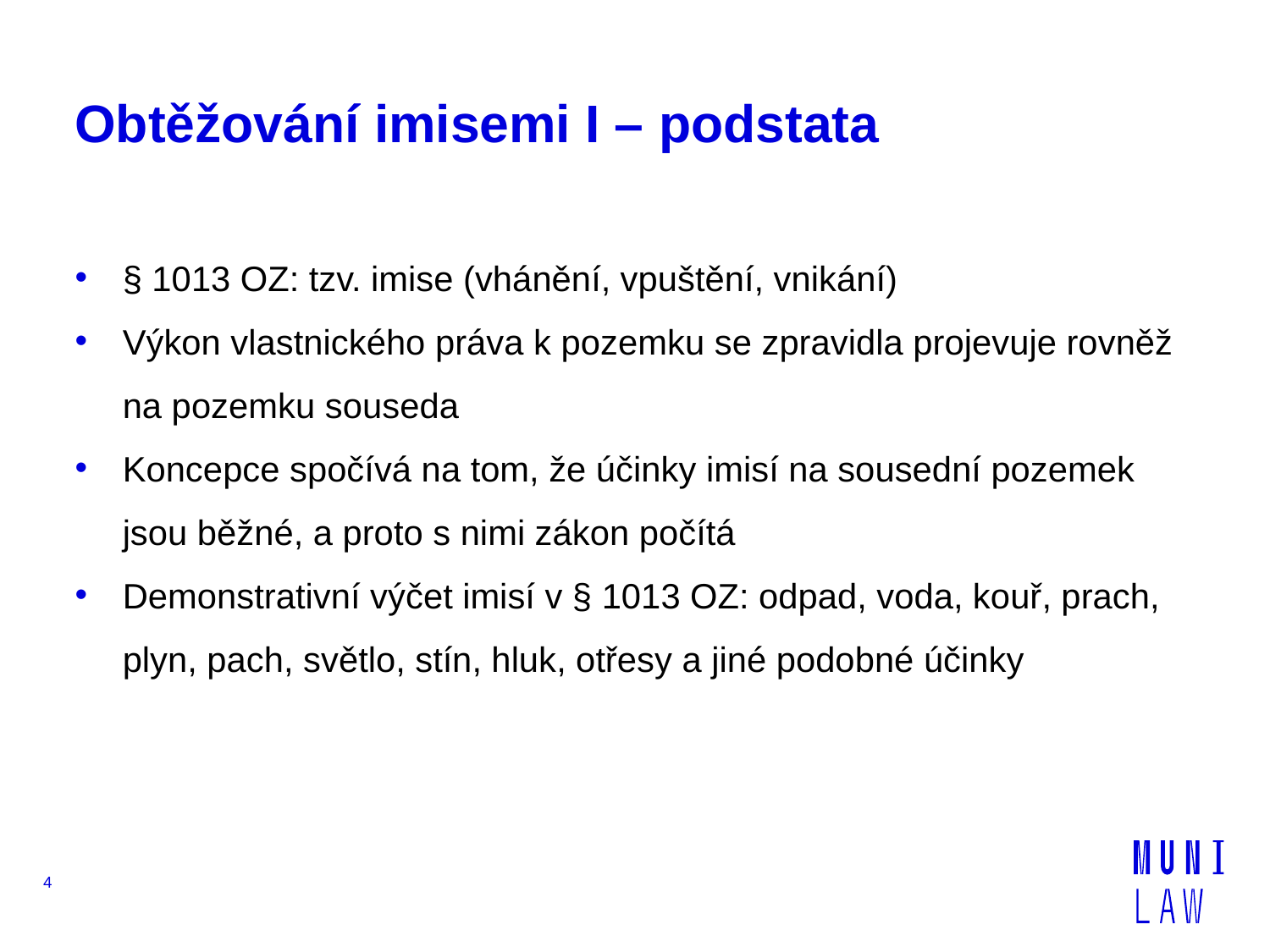

# Obtěžování imisemi I – podstata
§ 1013 OZ: tzv. imise (vhánění, vpuštění, vnikání)
Výkon vlastnického práva k pozemku se zpravidla projevuje rovněž na pozemku souseda
Koncepce spočívá na tom, že účinky imisí na sousední pozemek jsou běžné, a proto s nimi zákon počítá
Demonstrativní výčet imisí v § 1013 OZ: odpad, voda, kouř, prach, plyn, pach, světlo, stín, hluk, otřesy a jiné podobné účinky
4